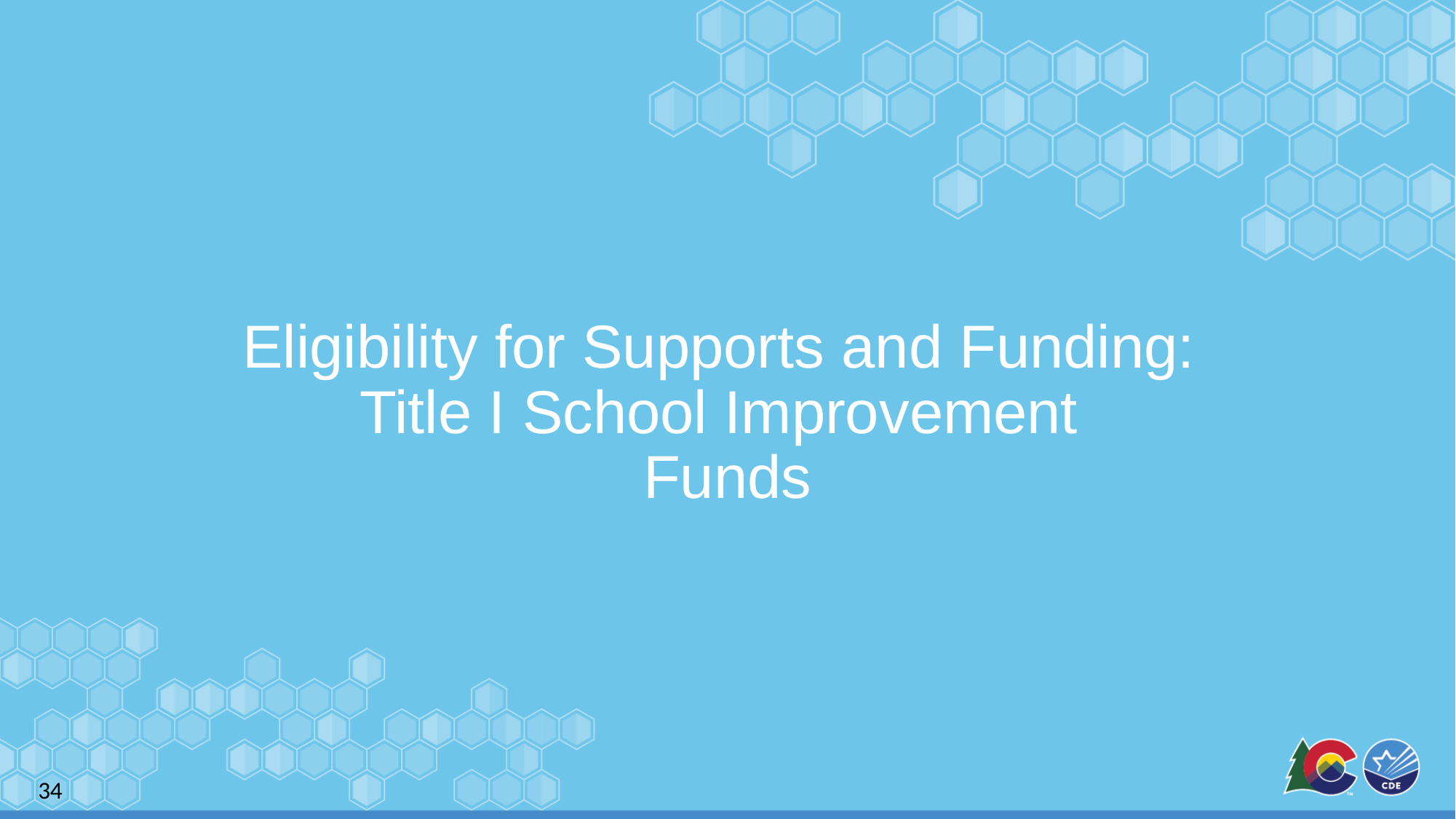

# Eligibility for Supports and Funding: Title I School Improvement Funds
34